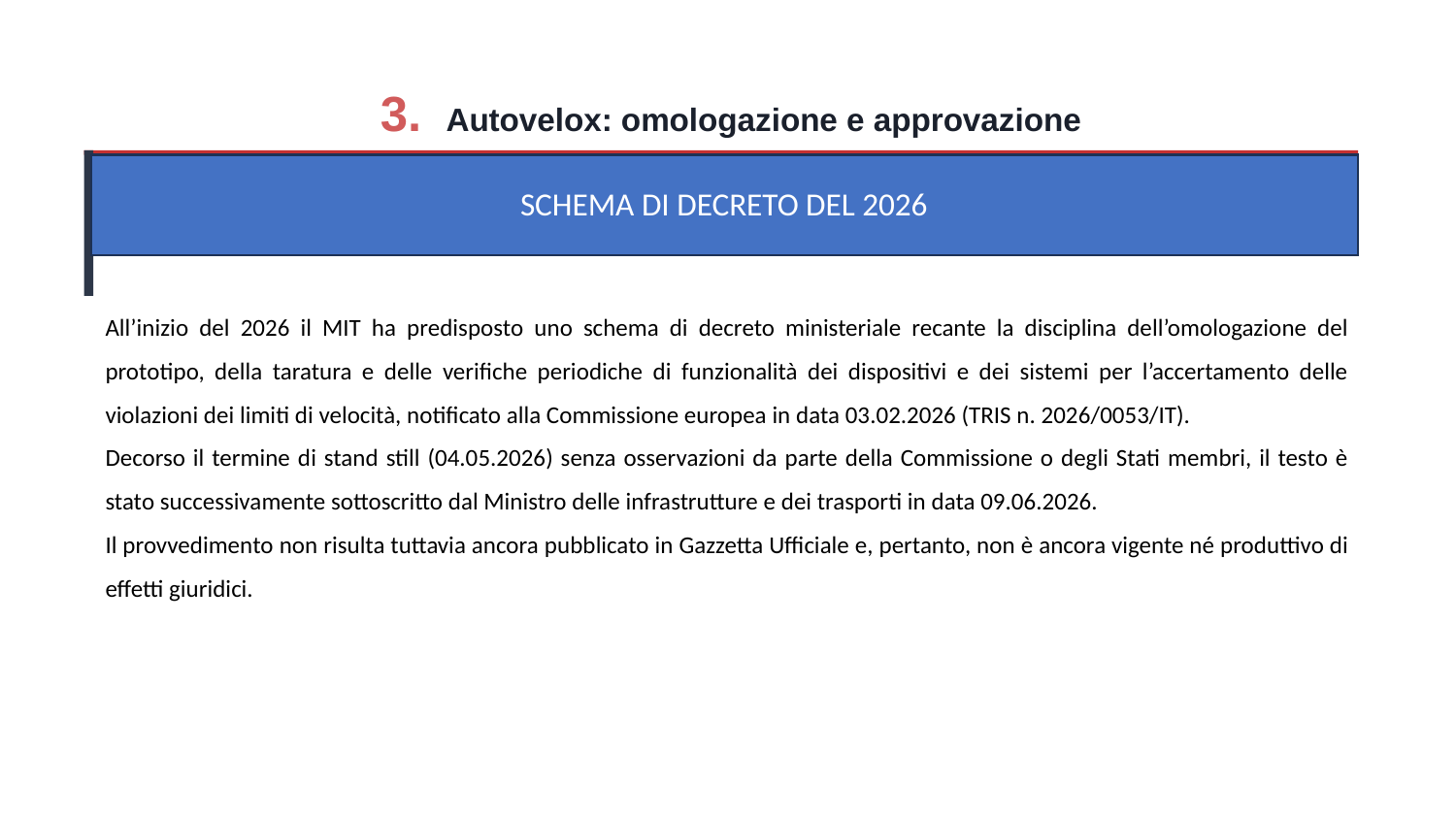

3. Autovelox: omologazione e approvazione

SCHEMA DI DECRETO DEL 2026

All’inizio del 2026 il MIT ha predisposto uno schema di decreto ministeriale recante la disciplina dell’omologazione del prototipo, della taratura e delle verifiche periodiche di funzionalità dei dispositivi e dei sistemi per l’accertamento delle violazioni dei limiti di velocità, notificato alla Commissione europea in data 03.02.2026 (TRIS n. 2026/0053/IT).
Decorso il termine di stand still (04.05.2026) senza osservazioni da parte della Commissione o degli Stati membri, il testo è stato successivamente sottoscritto dal Ministro delle infrastrutture e dei trasporti in data 09.06.2026.
Il provvedimento non risulta tuttavia ancora pubblicato in Gazzetta Ufficiale e, pertanto, non è ancora vigente né produttivo di effetti giuridici.